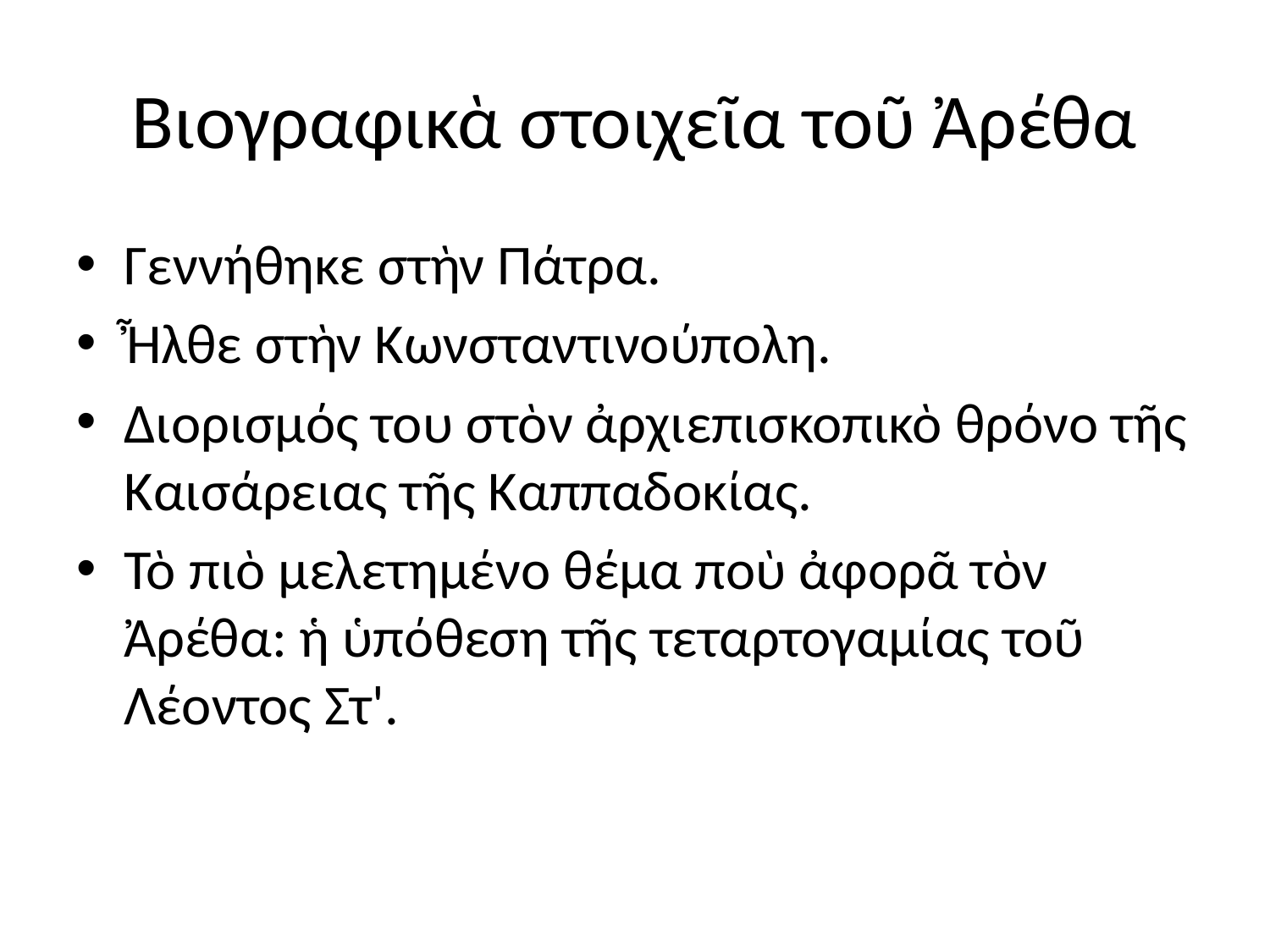

# Βιογραφικὰ στοιχεῖα τοῦ Ἀρέθα
Γεννήθηκε στὴν Πάτρα.
Ἦλθε στὴν Κωνσταντινούπολη.
Διορισμός του στὸν ἀρχιεπισκοπικὸ θρόνο τῆς Καισάρειας τῆς Καππαδοκίας.
Τὸ πιὸ μελετημένο θέμα ποὺ ἀφορᾶ τὸν Ἀρέθα: ἡ ὑπόθεση τῆς τεταρτογαμίας τοῦ Λέοντος Στ'.